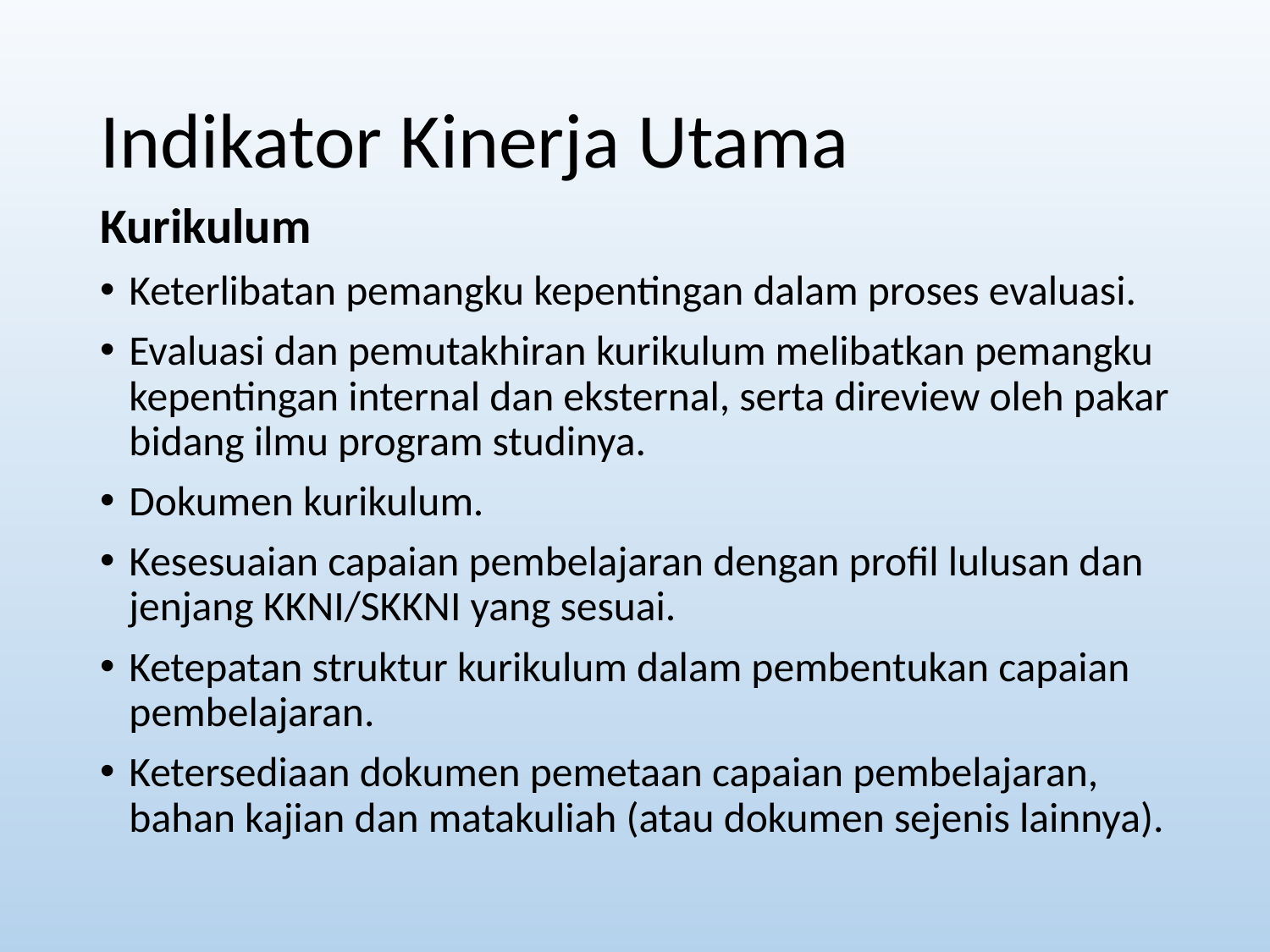

# Indikator Kinerja Utama
Kurikulum
Keterlibatan pemangku kepentingan dalam proses evaluasi.
Evaluasi dan pemutakhiran kurikulum melibatkan pemangku kepentingan internal dan eksternal, serta direview oleh pakar bidang ilmu program studinya.
Dokumen kurikulum.
Kesesuaian capaian pembelajaran dengan profil lulusan dan jenjang KKNI/SKKNI yang sesuai.
Ketepatan struktur kurikulum dalam pembentukan capaian pembelajaran.
Ketersediaan dokumen pemetaan capaian pembelajaran, bahan kajian dan matakuliah (atau dokumen sejenis lainnya).